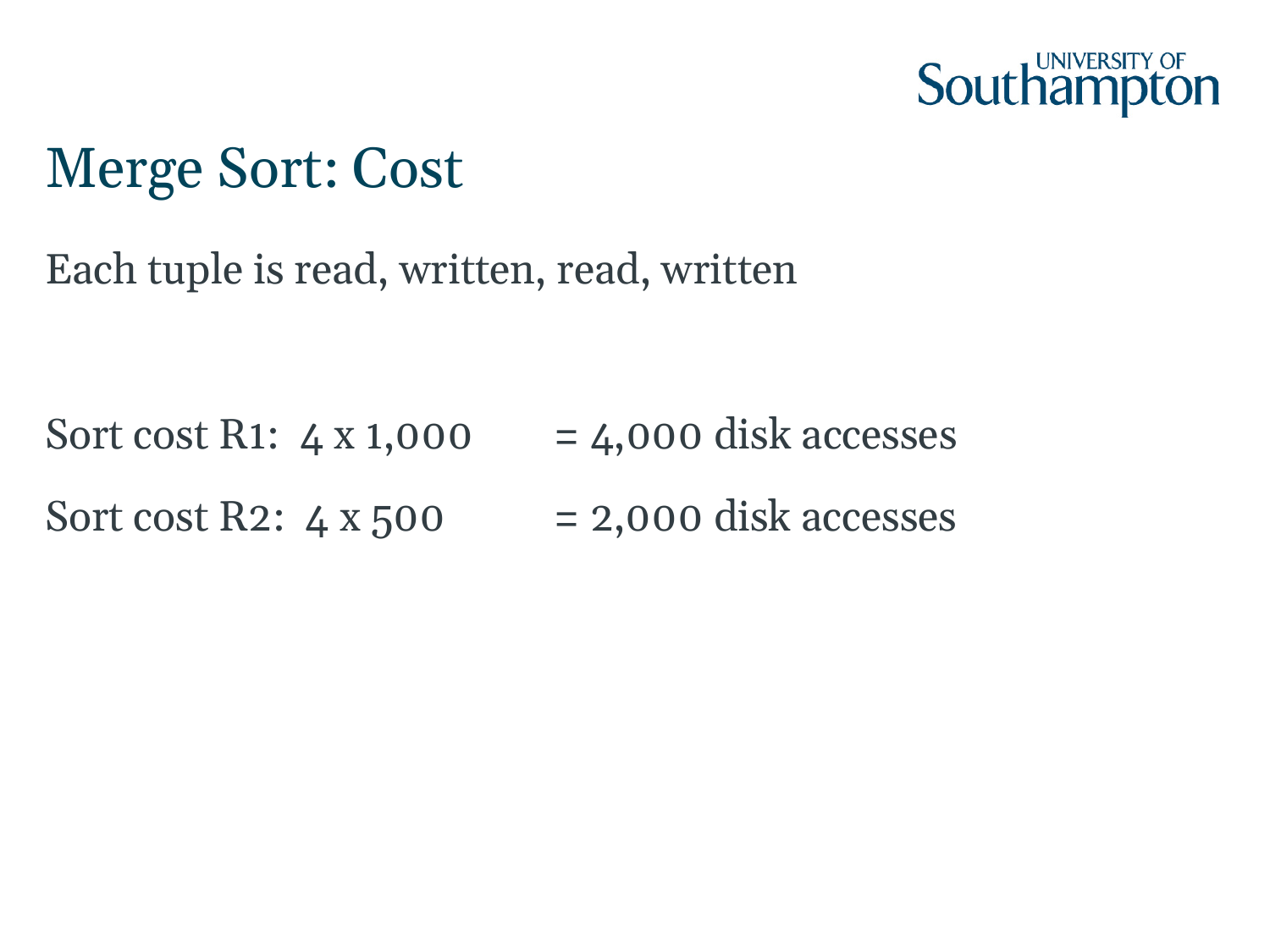

# Merge Sort: Cost
Each tuple is read, written, read, written

Sort cost R1:  4 x 1,000	= 4,000 disk accesses
Sort cost R2:  4 x 500	= 2,000 disk accesses